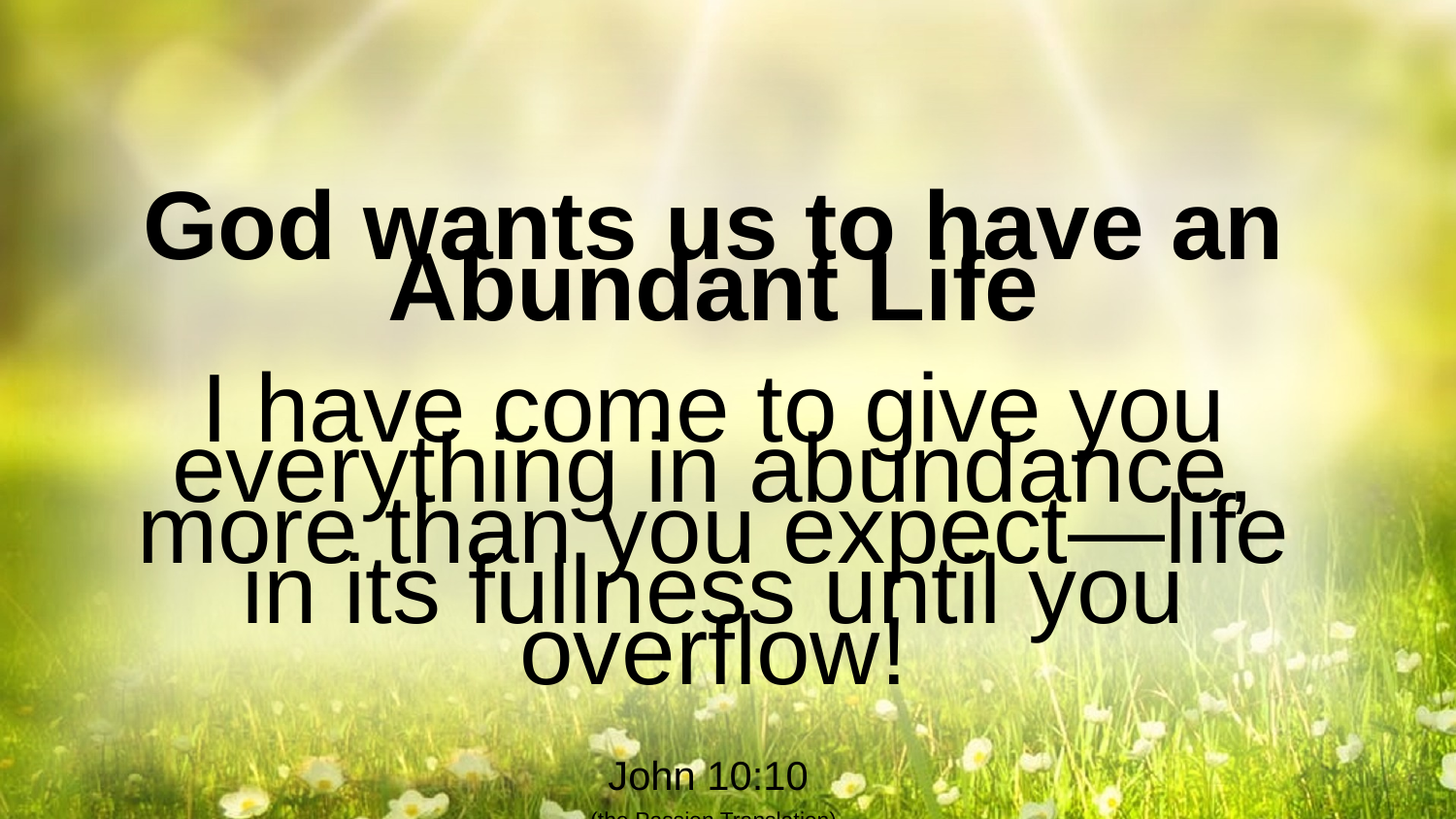

God wants us to have an Abundant Life
I have come to give you everything in abundance, more than you expect—life in its fullness until you overflow!
John 10:10
(the Passion Translation)